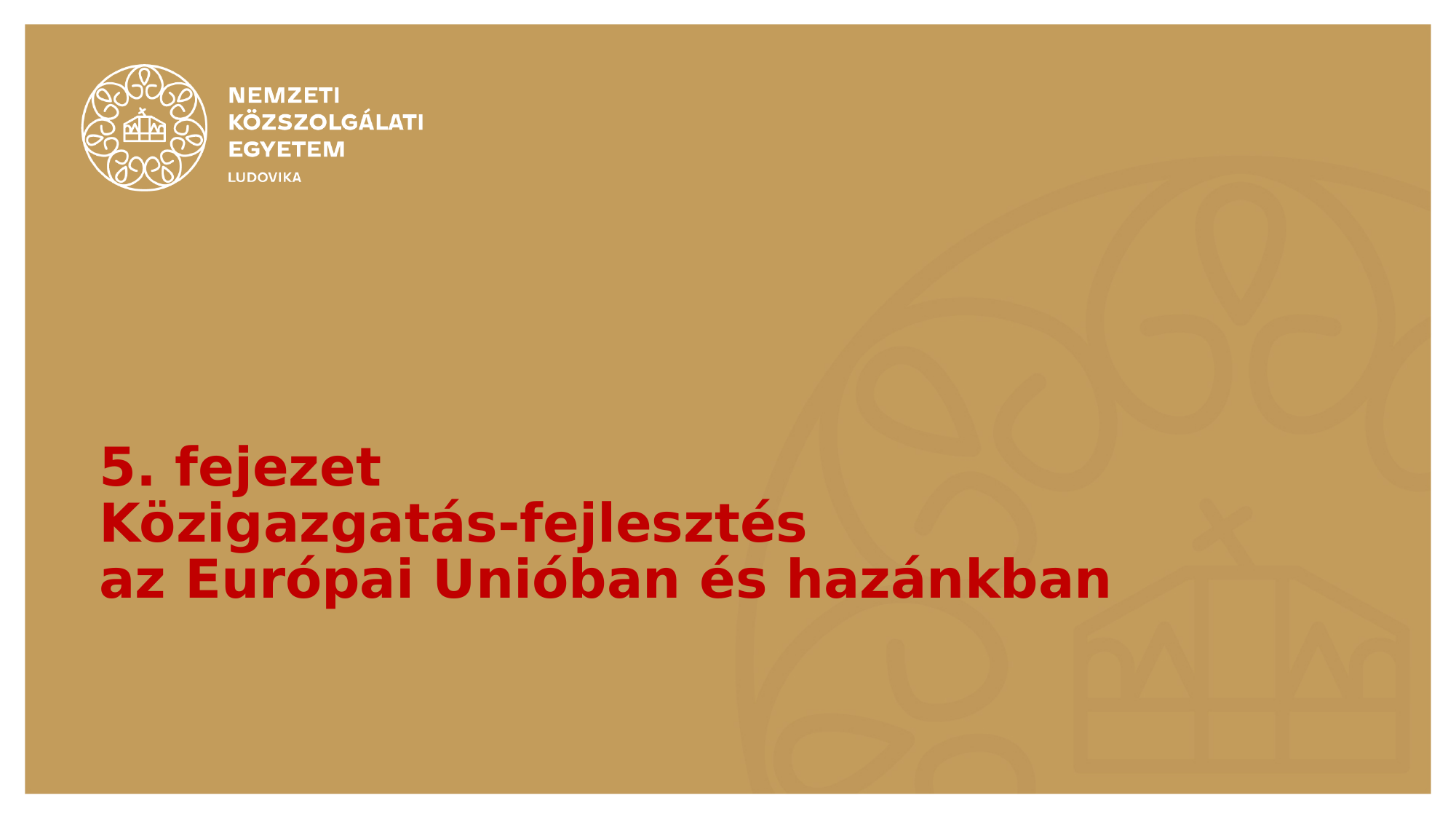

# 5. fejezet Közigazgatás-fejlesztés az Európai Unióban és hazánkban